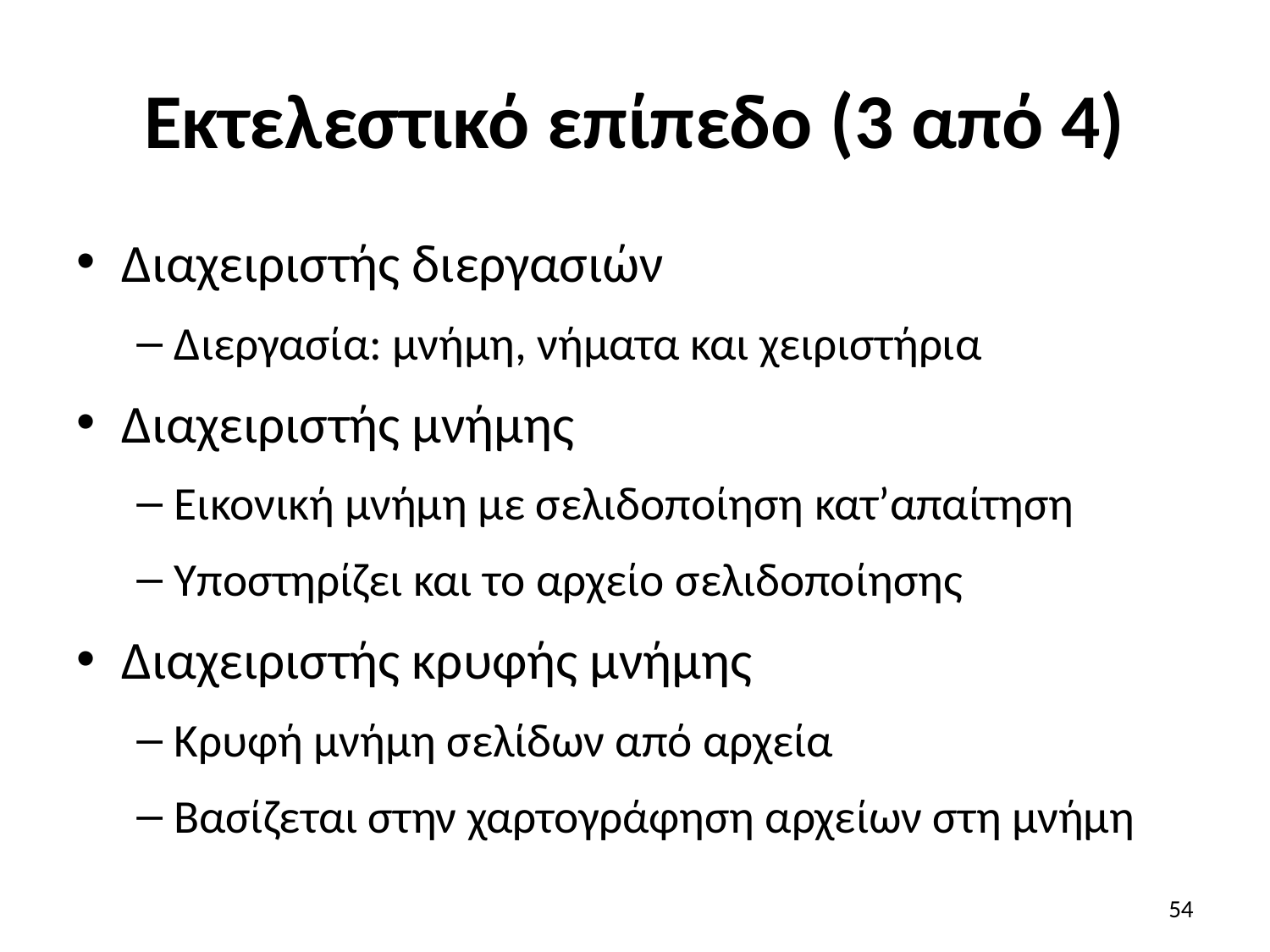

# Εκτελεστικό επίπεδο (3 από 4)
Διαχειριστής διεργασιών
Διεργασία: μνήμη, νήματα και χειριστήρια
Διαχειριστής μνήμης
Εικονική μνήμη με σελιδοποίηση κατ’απαίτηση
Υποστηρίζει και το αρχείο σελιδοποίησης
Διαχειριστής κρυφής μνήμης
Κρυφή μνήμη σελίδων από αρχεία
Βασίζεται στην χαρτογράφηση αρχείων στη μνήμη
54